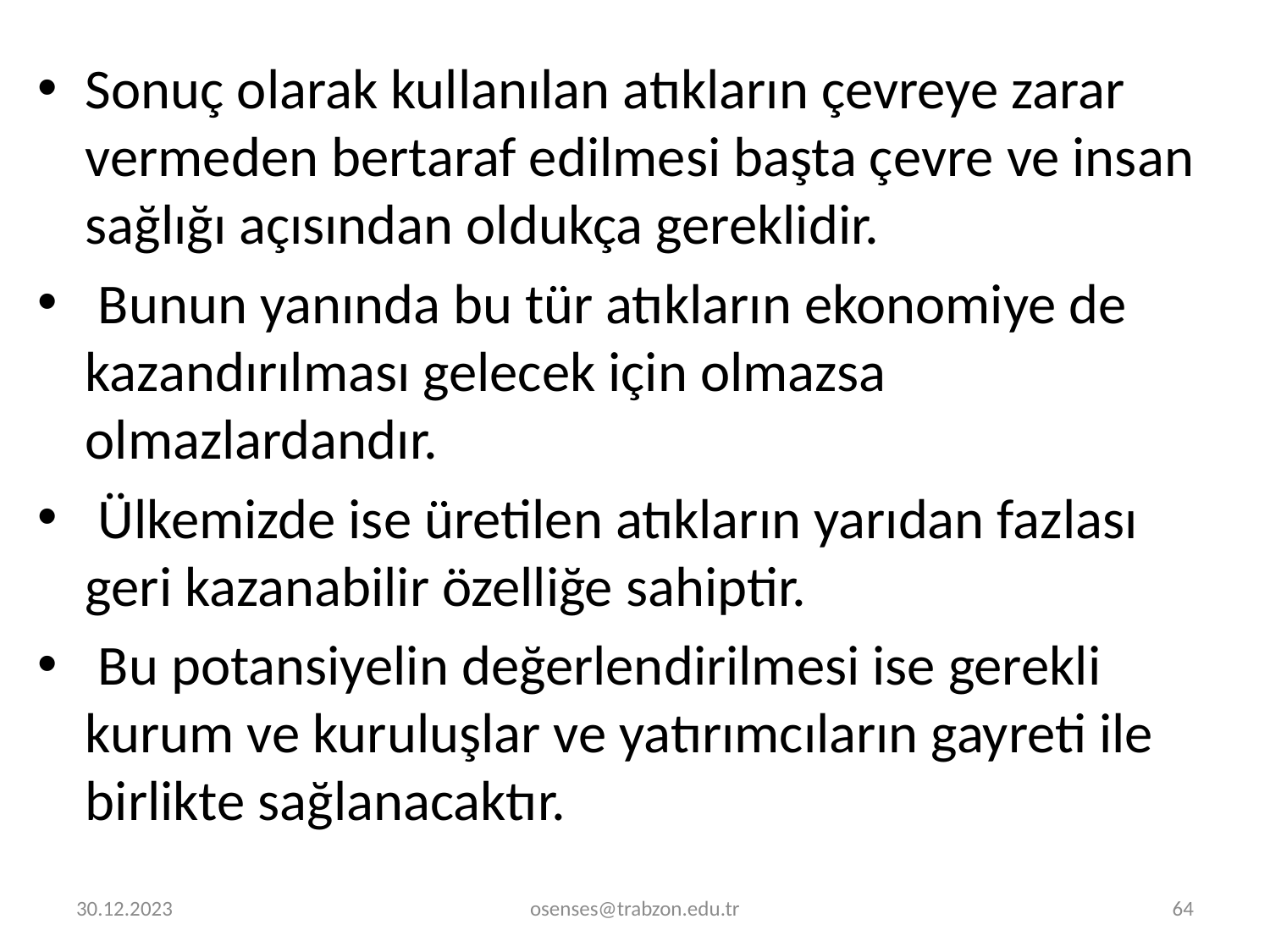

Sonuç olarak kullanılan atıkların çevreye zarar vermeden bertaraf edilmesi başta çevre ve insan sağlığı açısından oldukça gereklidir.
 Bunun yanında bu tür atıkların ekonomiye de kazandırılması gelecek için olmazsa olmazlardandır.
 Ülkemizde ise üretilen atıkların yarıdan fazlası geri kazanabilir özelliğe sahiptir.
 Bu potansiyelin değerlendirilmesi ise gerekli kurum ve kuruluşlar ve yatırımcıların gayreti ile birlikte sağlanacaktır.
30.12.2023
osenses@trabzon.edu.tr
64